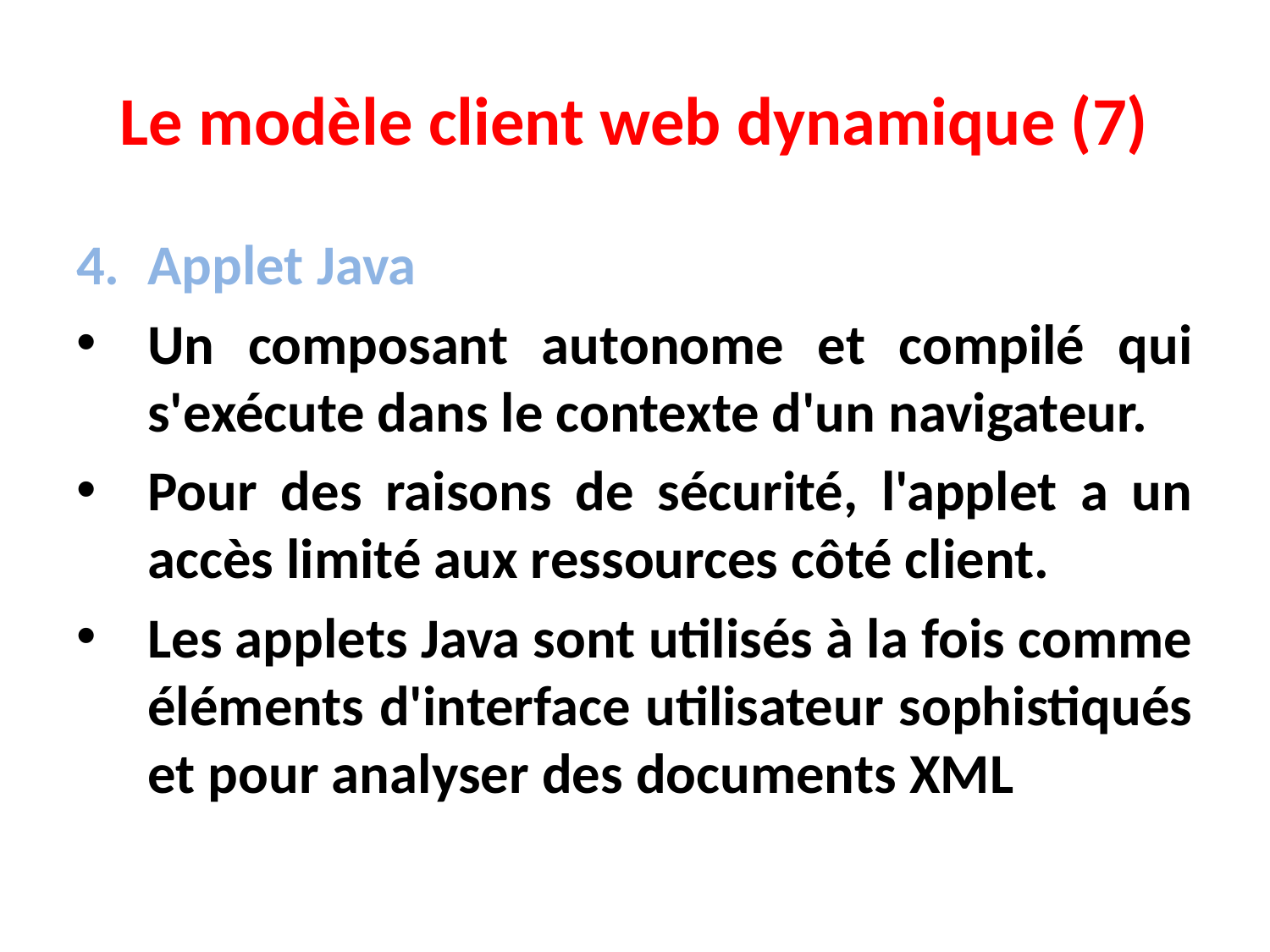

# Le modèle client web dynamique (7)
Applet Java
Un composant autonome et compilé qui s'exécute dans le contexte d'un navigateur.
Pour des raisons de sécurité, l'applet a un accès limité aux ressources côté client.
Les applets Java sont utilisés à la fois comme éléments d'interface utilisateur sophistiqués et pour analyser des documents XML